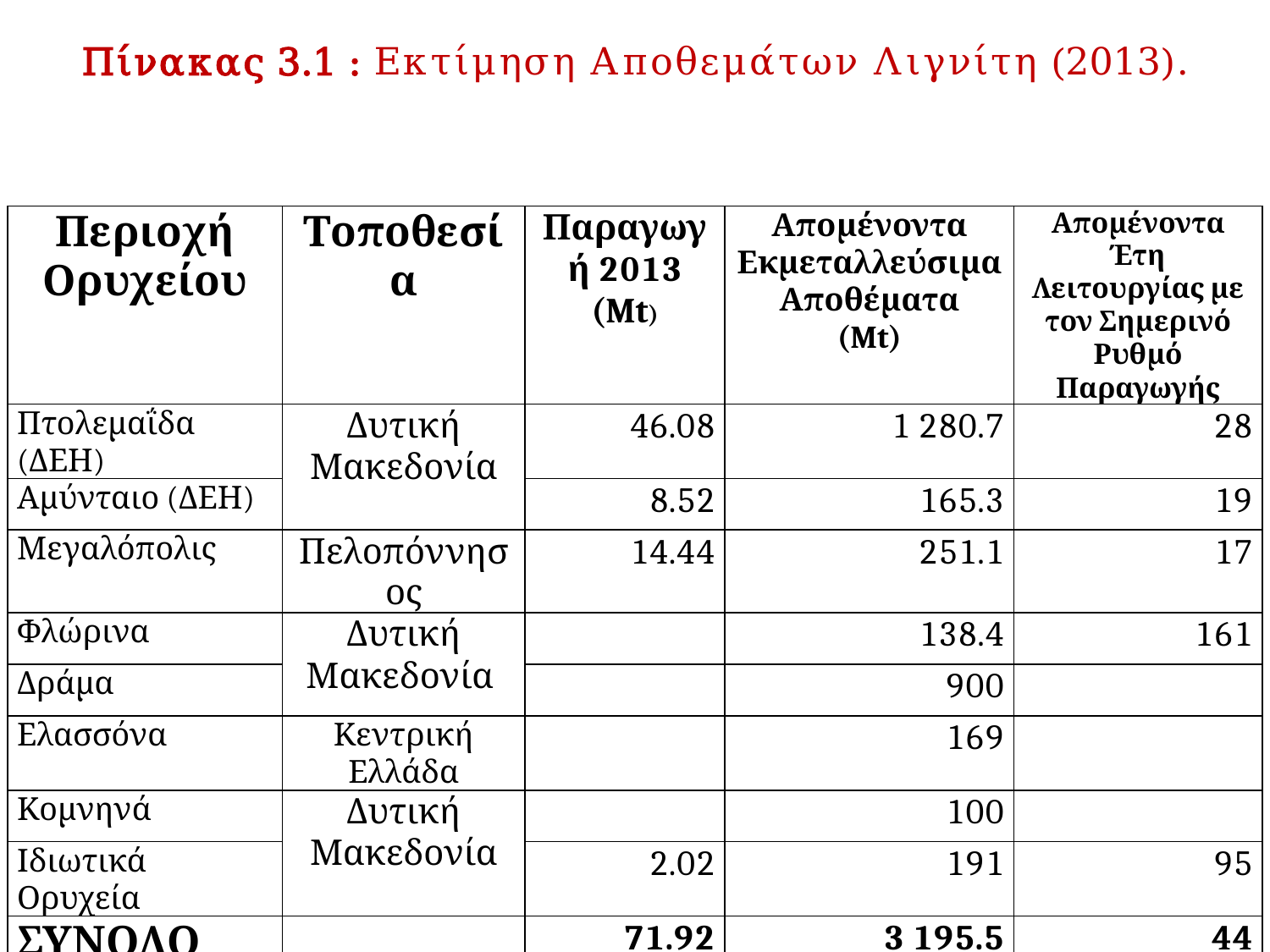

# Πίνακας 3.1 : Εκτίμηση Αποθεμάτων Λιγνίτη (2013).
| Περιοχή Ορυχείου | Τοποθεσία | Παραγωγή 2013 (Mt) | Απομένοντα Εκμεταλλεύσιμα Αποθέματα (Mt) | Απομένοντα Έτη Λειτουργίας με τον Σημερινό Ρυθμό Παραγωγής |
| --- | --- | --- | --- | --- |
| Πτολεμαΐδα (ΔΕΗ) | Δυτική Μακεδονία | 46.08 | 1 280.7 | 28 |
| Αμύνταιο (ΔΕΗ) |  | 8.52 | 165.3 | 19 |
| Μεγαλόπολις | Πελοπόννησος | 14.44 | 251.1 | 17 |
| Φλώρινα | Δυτική Μακεδονία |  | 138.4 | 161 |
| Δράμα |  |  | 900 |  |
| Ελασσόνα | Κεντρική Ελλάδα |  | 169 |  |
| Κομνηνά | Δυτική Μακεδονία |  | 100 |  |
| Ιδιωτικά Ορυχεία |  | 2.02 | 191 | 95 |
| ΣΥΝΟΛΟ |  | 71.92 | 3 195.5 | 44 |